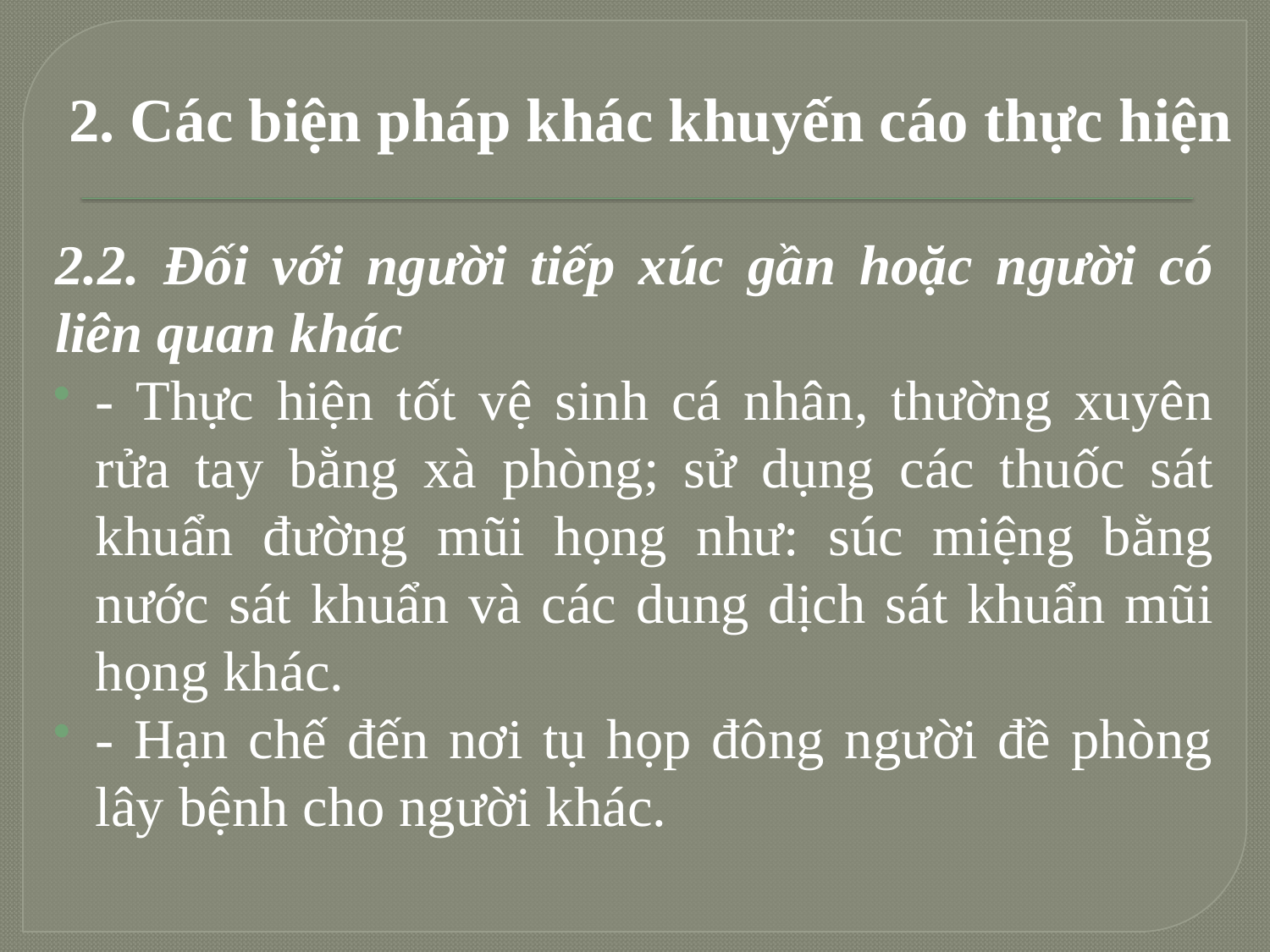

2. Các biện pháp khác khuyến cáo thực hiện

2.2. Đối với người tiếp xúc gần hoặc người có liên quan khác
- Thực hiện tốt vệ sinh cá nhân, thường xuyên rửa tay bằng xà phòng; sử dụng các thuốc sát khuẩn đường mũi họng như: súc miệng bằng nước sát khuẩn và các dung dịch sát khuẩn mũi họng khác.
- Hạn chế đến nơi tụ họp đông người đề phòng lây bệnh cho người khác.